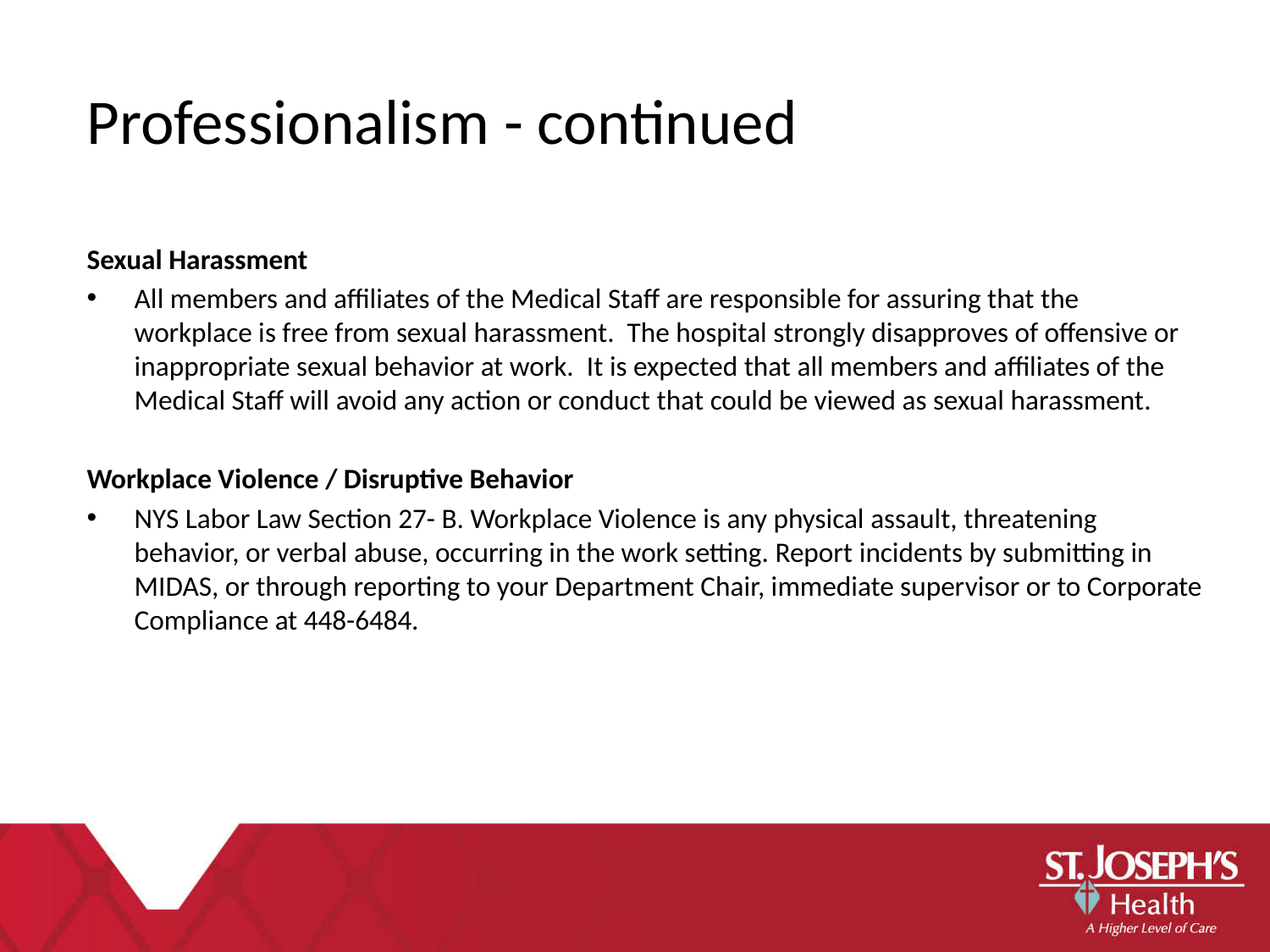

Professionalism - continued

Sexual Harassment
All members and affiliates of the Medical Staff are responsible for assuring that the workplace is free from sexual harassment.  The hospital strongly disapproves of offensive or inappropriate sexual behavior at work.  It is expected that all members and affiliates of the Medical Staff will avoid any action or conduct that could be viewed as sexual harassment.

Workplace Violence / Disruptive Behavior
NYS Labor Law Section 27- B. Workplace Violence is any physical assault, threatening behavior, or verbal abuse, occurring in the work setting. Report incidents by submitting in MIDAS, or through reporting to your Department Chair, immediate supervisor or to Corporate Compliance at 448-6484.